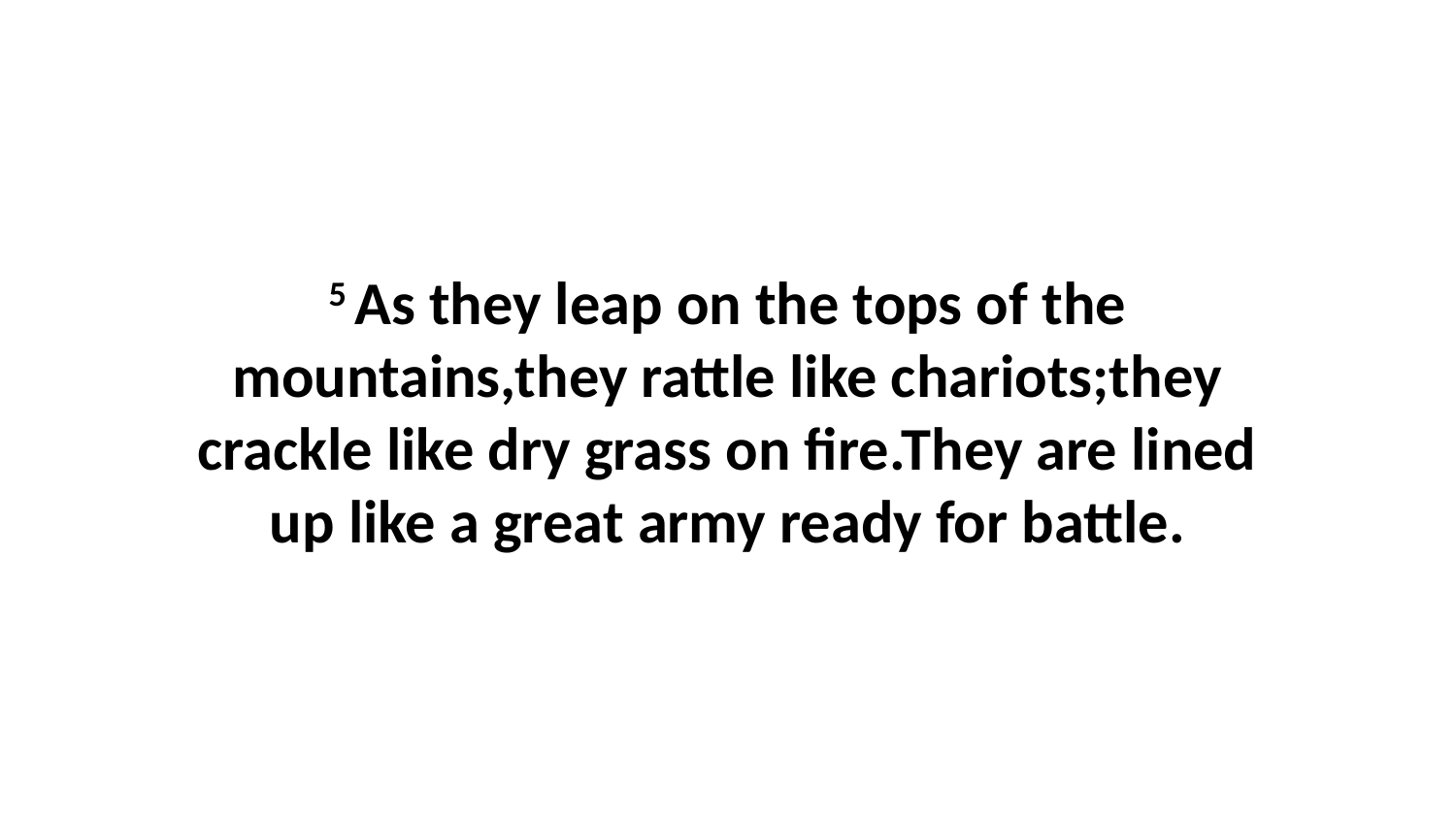

5 As they leap on the tops of the mountains,they rattle like chariots;they crackle like dry grass on fire.They are lined up like a great army ready for battle.